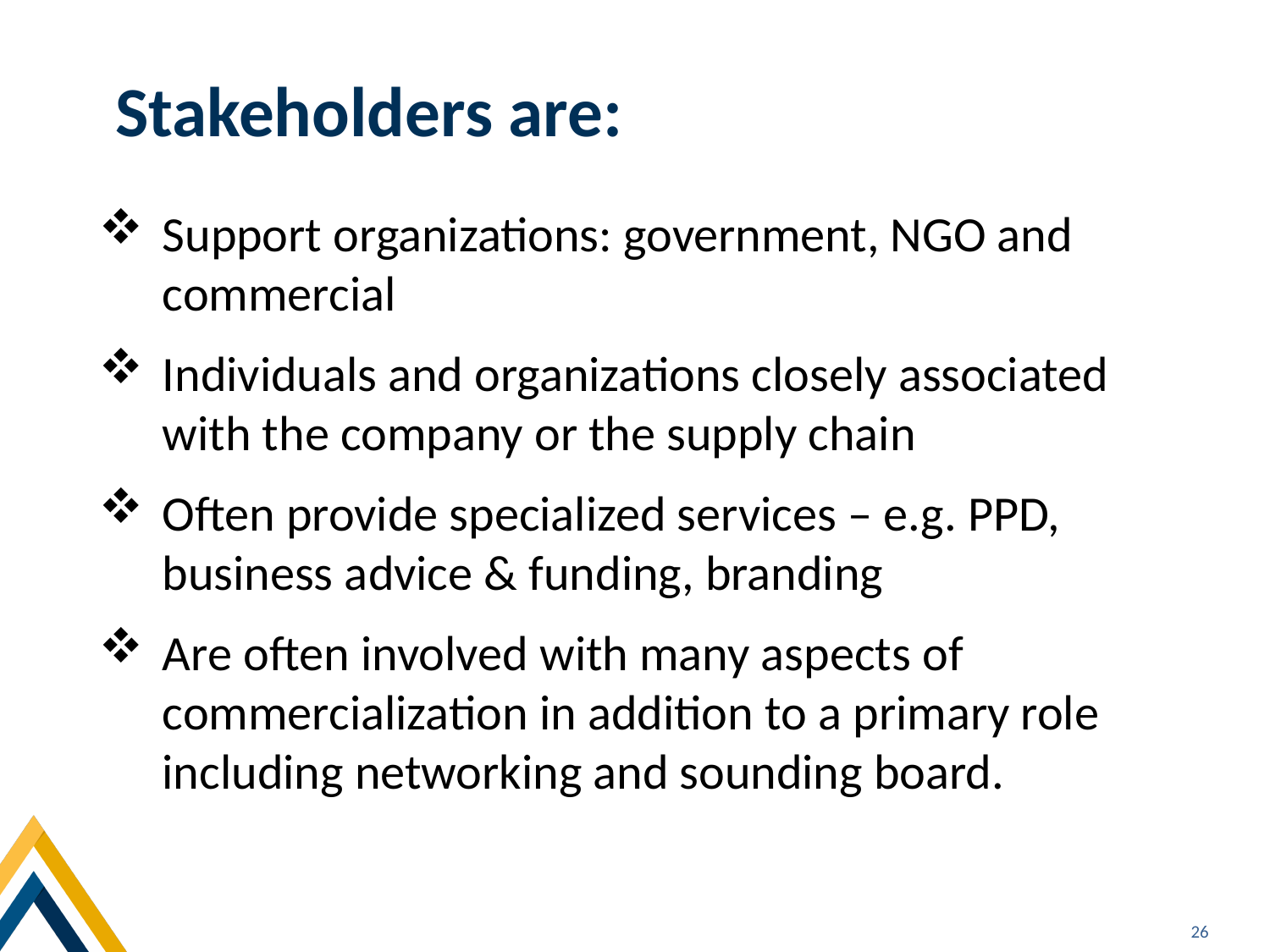

Stakeholders are:
Support organizations: government, NGO and commercial
Individuals and organizations closely associated with the company or the supply chain
Often provide specialized services – e.g. PPD, business advice & funding, branding
Are often involved with many aspects of commercialization in addition to a primary role including networking and sounding board.

26